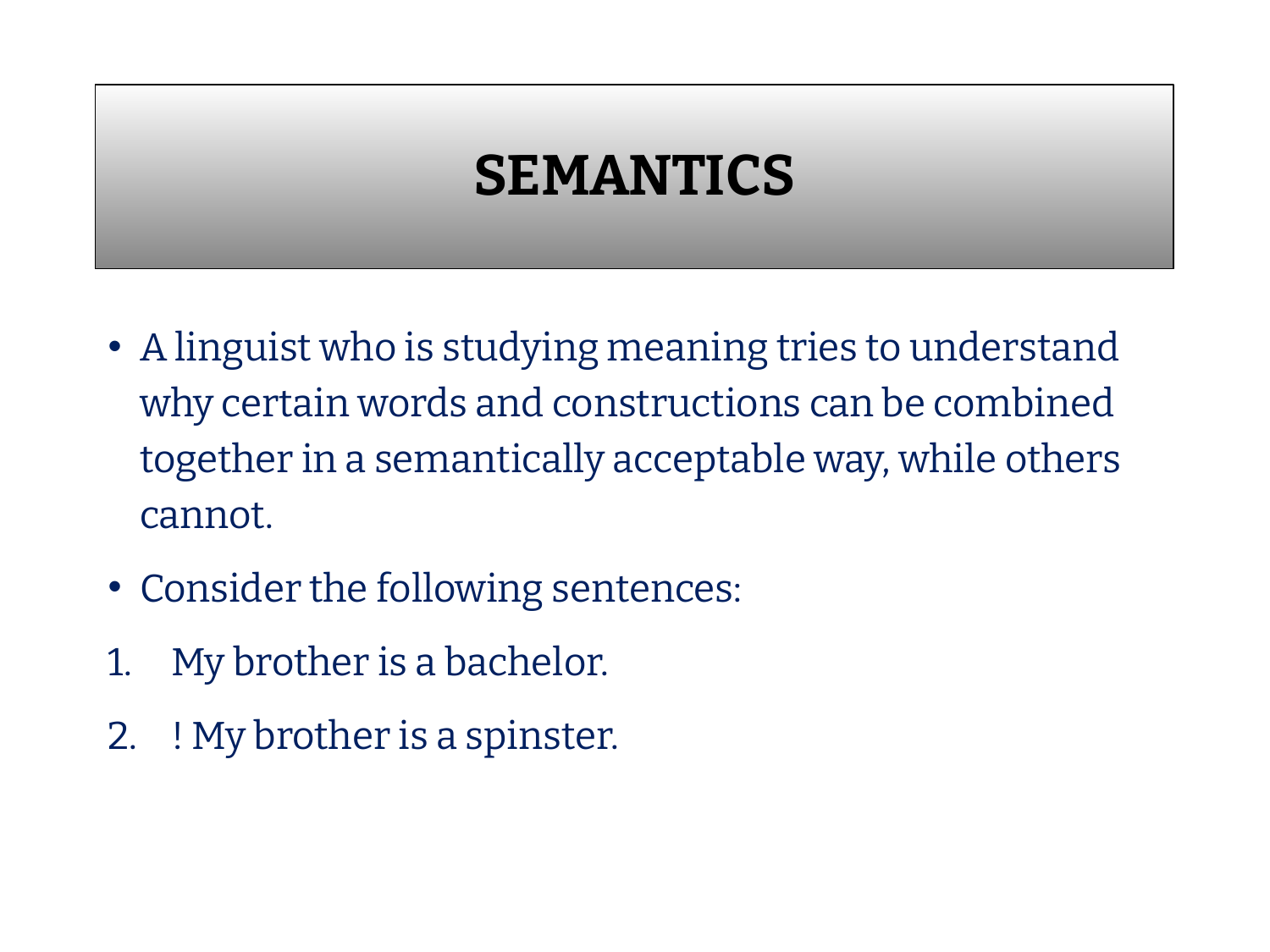

# Semantics
A linguist who is studying meaning tries to understand why certain words and constructions can be combined together in a semantically acceptable way, while others cannot.
Consider the following sentences:
My brother is a bachelor.
! My brother is a spinster.